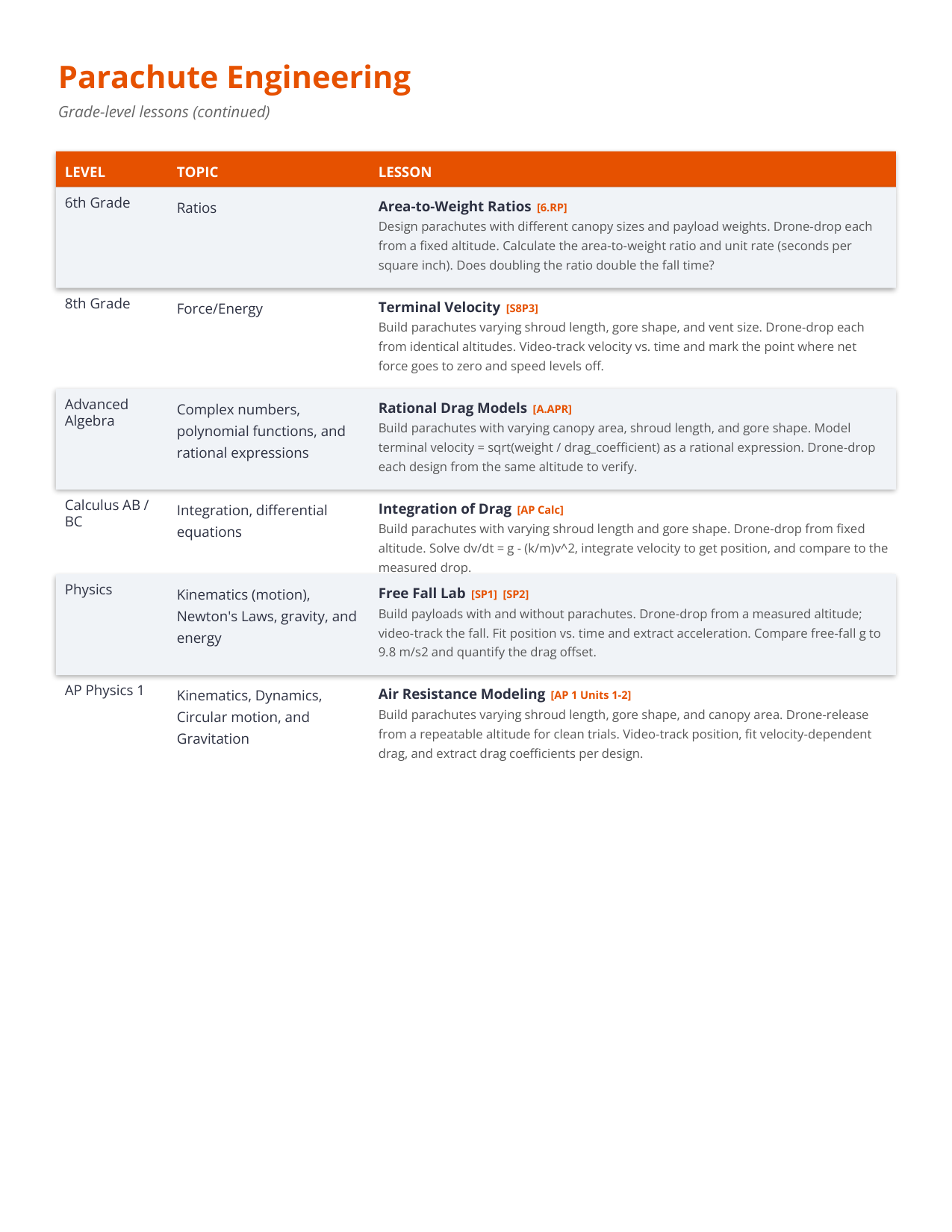

Parachute Engineering
Grade-level lessons (continued)

LEVEL
TOPIC
LESSON

Area-to-Weight Ratios  [6.RP]
Design parachutes with different canopy sizes and payload weights. Drone-drop each from a fixed altitude. Calculate the area-to-weight ratio and unit rate (seconds per square inch). Does doubling the ratio double the fall time?
6th Grade
Ratios
Terminal Velocity  [S8P3]
Build parachutes varying shroud length, gore shape, and vent size. Drone-drop each from identical altitudes. Video-track velocity vs. time and mark the point where net force goes to zero and speed levels off.
8th Grade
Force/Energy

Rational Drag Models  [A.APR]
Build parachutes with varying canopy area, shroud length, and gore shape. Model terminal velocity = sqrt(weight / drag_coefficient) as a rational expression. Drone-drop each design from the same altitude to verify.
Advanced Algebra
Complex numbers, polynomial functions, and rational expressions
Integration of Drag  [AP Calc]
Build parachutes with varying shroud length and gore shape. Drone-drop from fixed altitude. Solve dv/dt = g - (k/m)v^2, integrate velocity to get position, and compare to the measured drop.
Calculus AB / BC
Integration, differential equations

Free Fall Lab  [SP1]  [SP2]
Build payloads with and without parachutes. Drone-drop from a measured altitude; video-track the fall. Fit position vs. time and extract acceleration. Compare free-fall g to 9.8 m/s2 and quantify the drag offset.
Physics
Kinematics (motion), Newton's Laws, gravity, and energy
Air Resistance Modeling  [AP 1 Units 1-2]
Build parachutes varying shroud length, gore shape, and canopy area. Drone-release from a repeatable altitude for clean trials. Video-track position, fit velocity-dependent drag, and extract drag coefficients per design.
AP Physics 1
Kinematics, Dynamics, Circular motion, and Gravitation